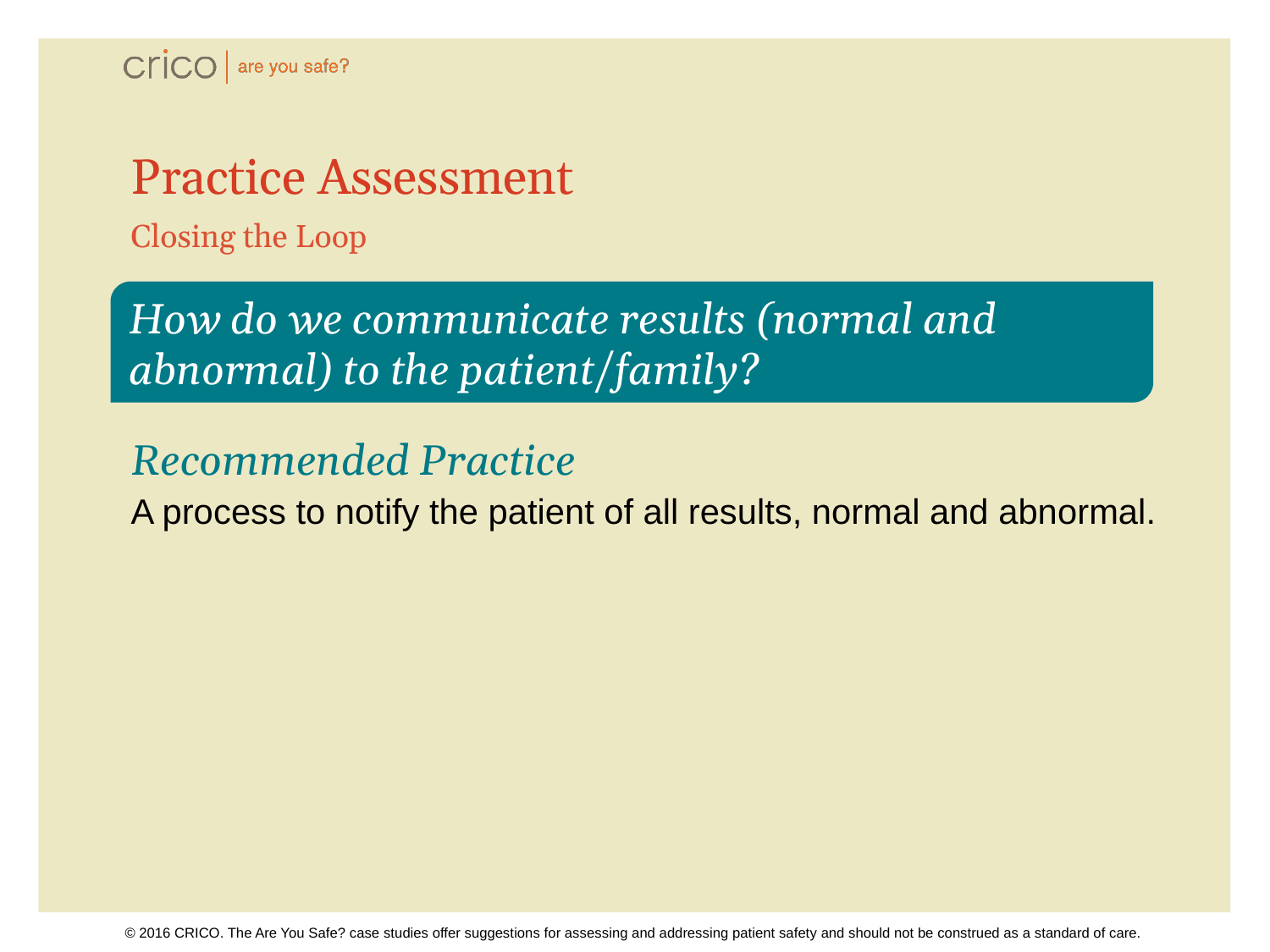

# Practice Assessment
Closing the Loop
How do we communicate results (normal and abnormal) to the patient/family?
Recommended Practice
A process to notify the patient of all results, normal and abnormal.
© 2016 CRICO. The Are You Safe? case studies offer suggestions for assessing and addressing patient safety and should not be construed as a standard of care.